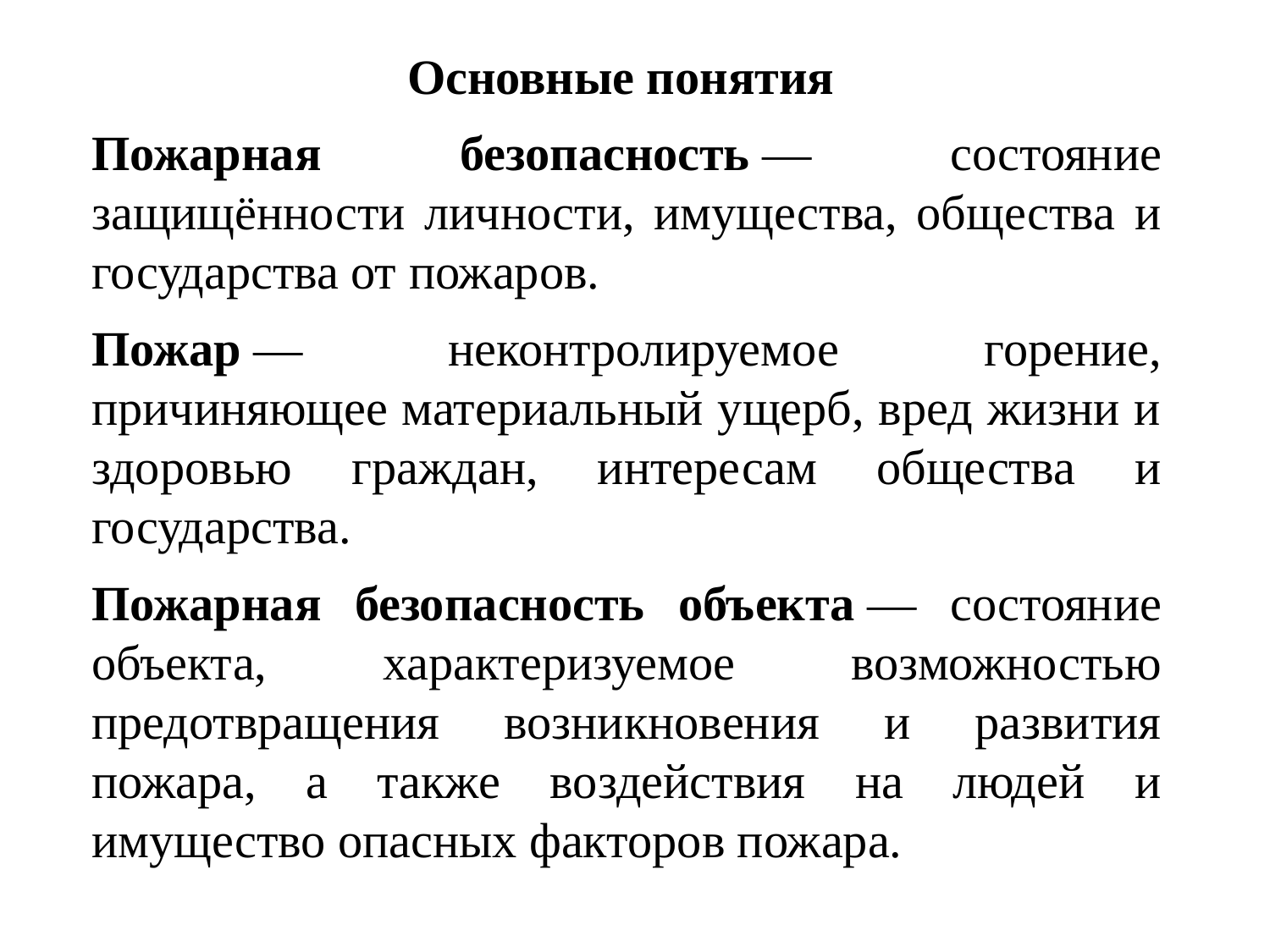

Основные понятия
Пожарная безопасность — состояние защищённости личности, имущества, общества и государства от пожаров.
Пожар — неконтролируемое горение, причиняющее материальный ущерб, вред жизни и здоровью граждан, интересам общества и государства.
Пожарная безопасность объекта — состояние объекта, характеризуемое возможностью предотвращения возникновения и развития пожара, а также воздействия на людей и имущество опасных факторов пожара.